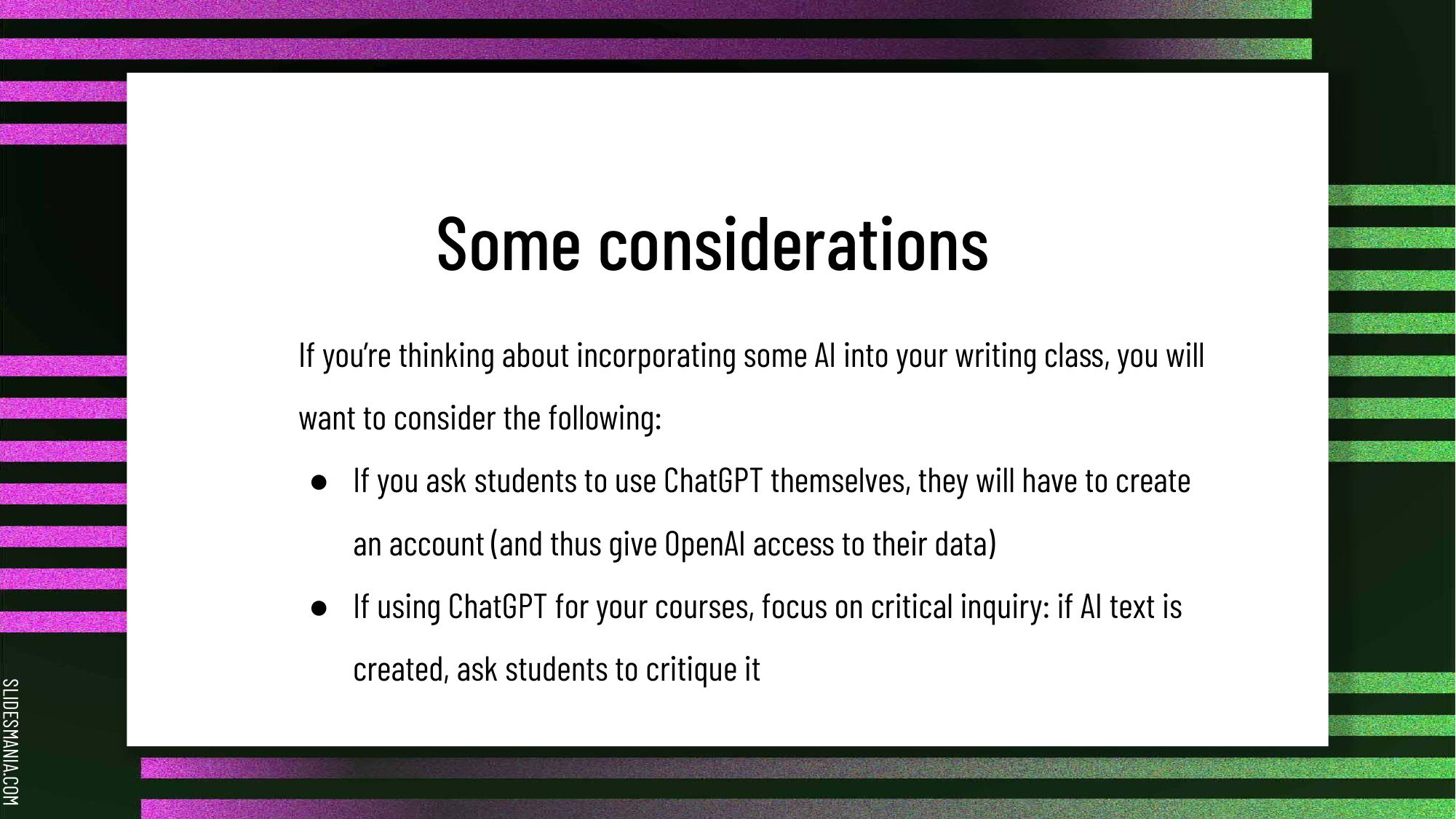

# Some considerations
If you’re thinking about incorporating some AI into your writing class, you will want to consider the following:
If you ask students to use ChatGPT themselves, they will have to create an account (and thus give OpenAI access to their data)
If using ChatGPT for your courses, focus on critical inquiry: if AI text is created, ask students to critique it